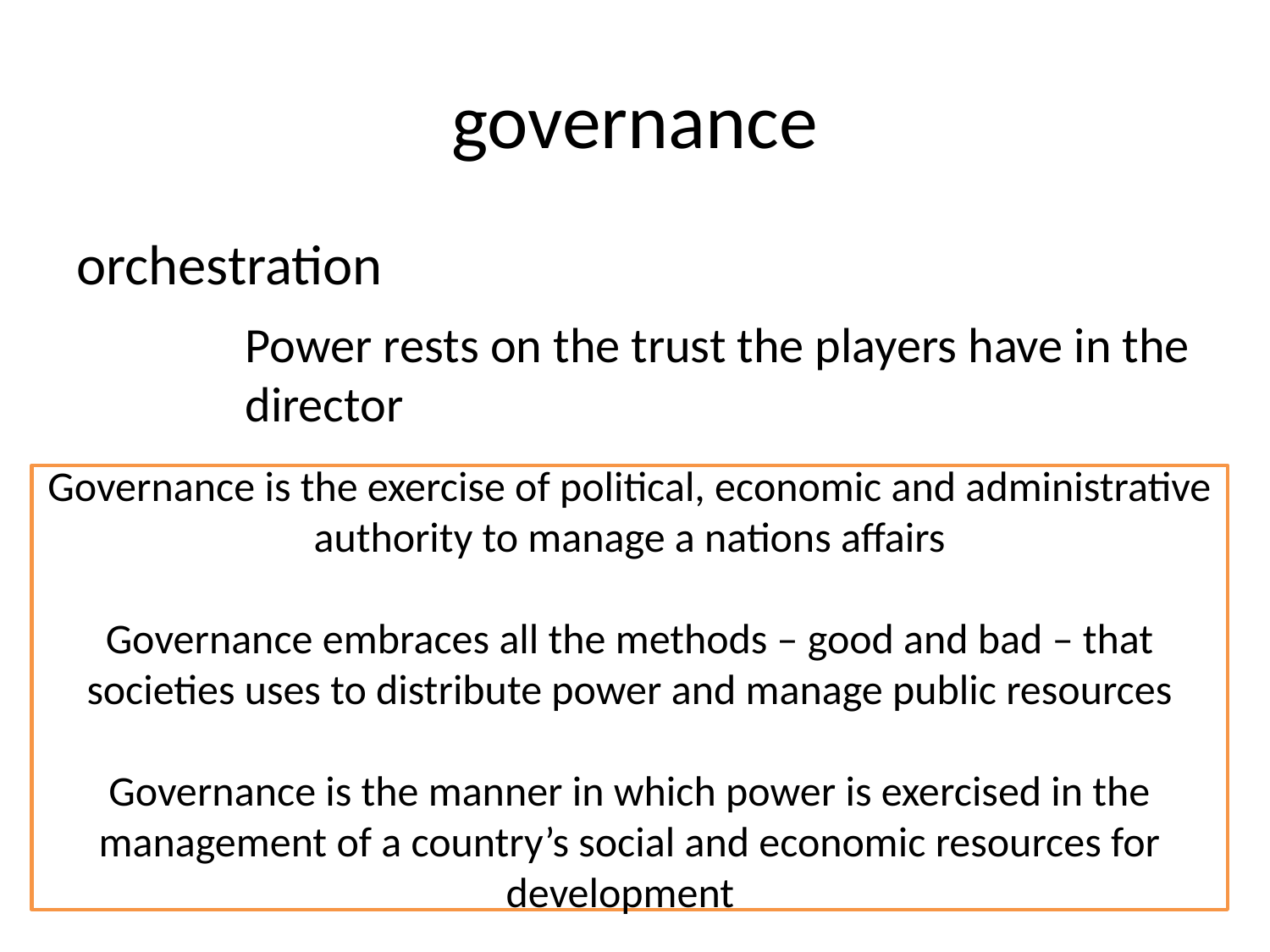

# governance
orchestration
Power rests on the trust the players have in the director
Governance is the exercise of political, economic and administrative authority to manage a nations affairs

Governance embraces all the methods – good and bad – that societies uses to distribute power and manage public resources

Governance is the manner in which power is exercised in the management of a country’s social and economic resources for development